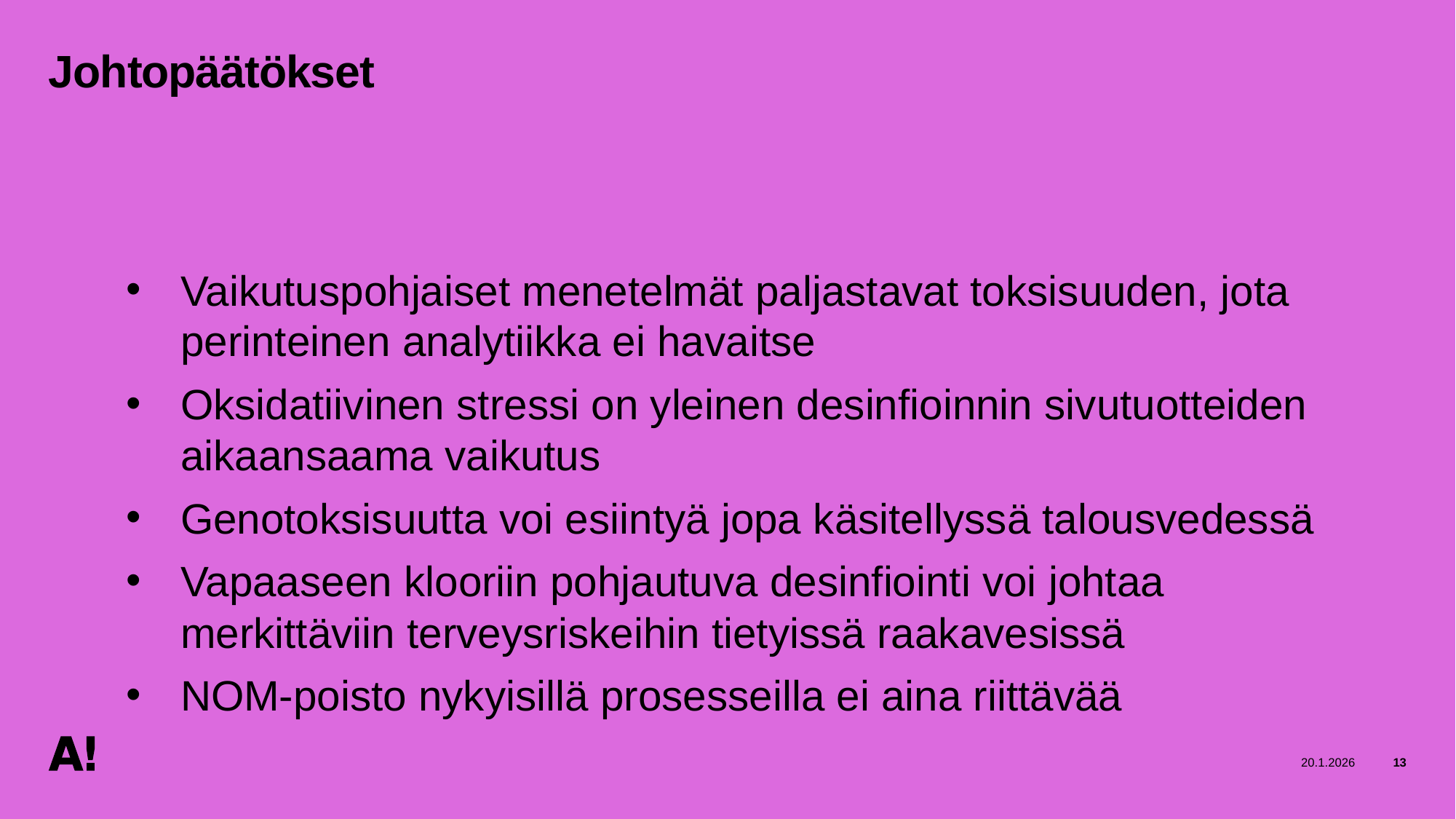

# Johtopäätökset
Vaikutuspohjaiset menetelmät paljastavat toksisuuden, jota perinteinen analytiikka ei havaitse
Oksidatiivinen stressi on yleinen desinfioinnin sivutuotteiden aikaansaama vaikutus
Genotoksisuutta voi esiintyä jopa käsitellyssä talousvedessä
Vapaaseen klooriin pohjautuva desinfiointi voi johtaa merkittäviin terveysriskeihin tietyissä raakavesissä
NOM‑poisto nykyisillä prosesseilla ei aina riittävää
20.1.2026
13